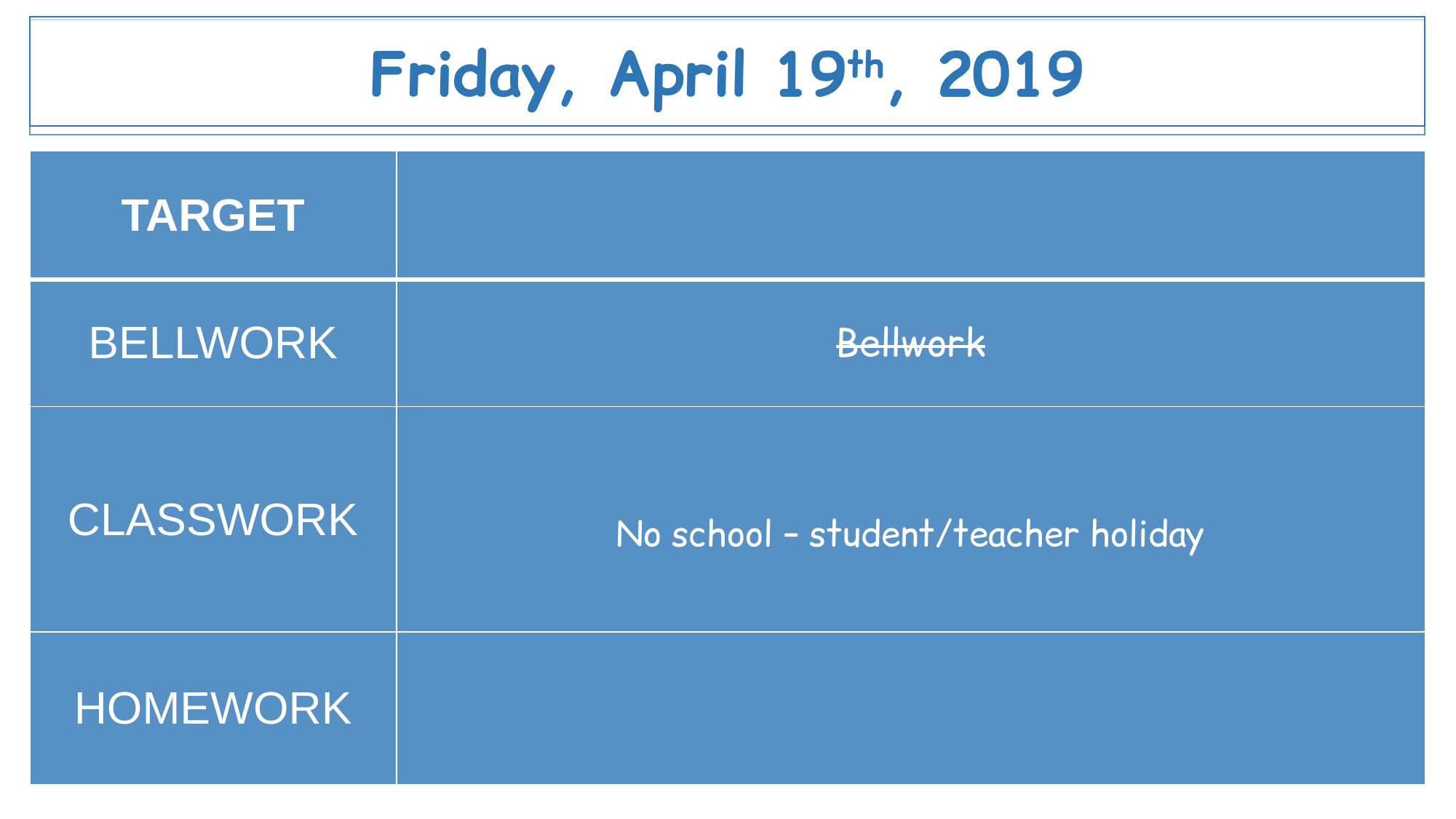

Friday, April 19th, 2019

| TARGET |  |
| --- | --- |
| BELLWORK | Bellwork |
| CLASSWORK | No school – student/teacher holiday |
| HOMEWORK |  |